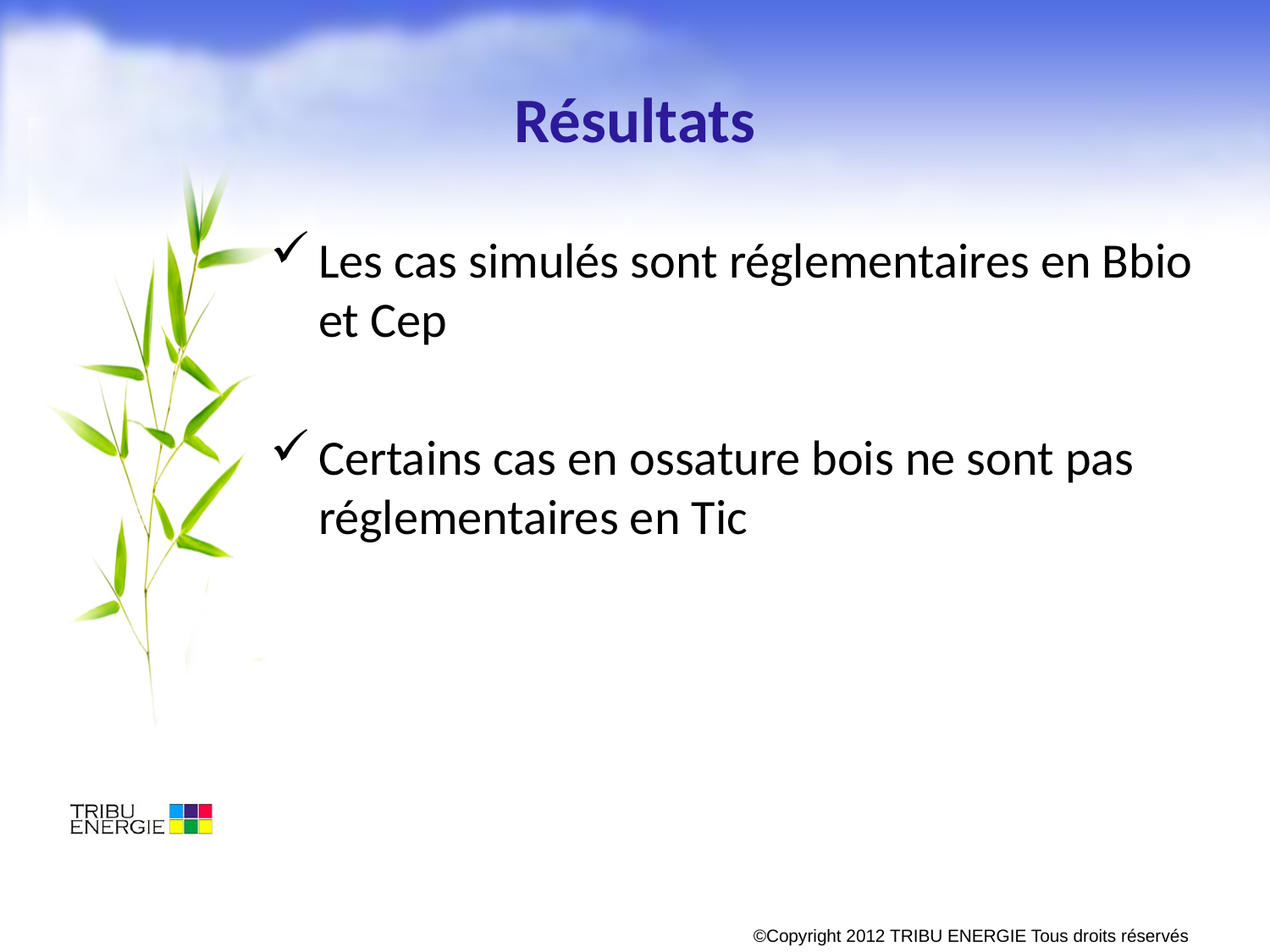

# Résultats
Les cas simulés sont réglementaires en Bbio et Cep

Certains cas en ossature bois ne sont pas réglementaires en Tic